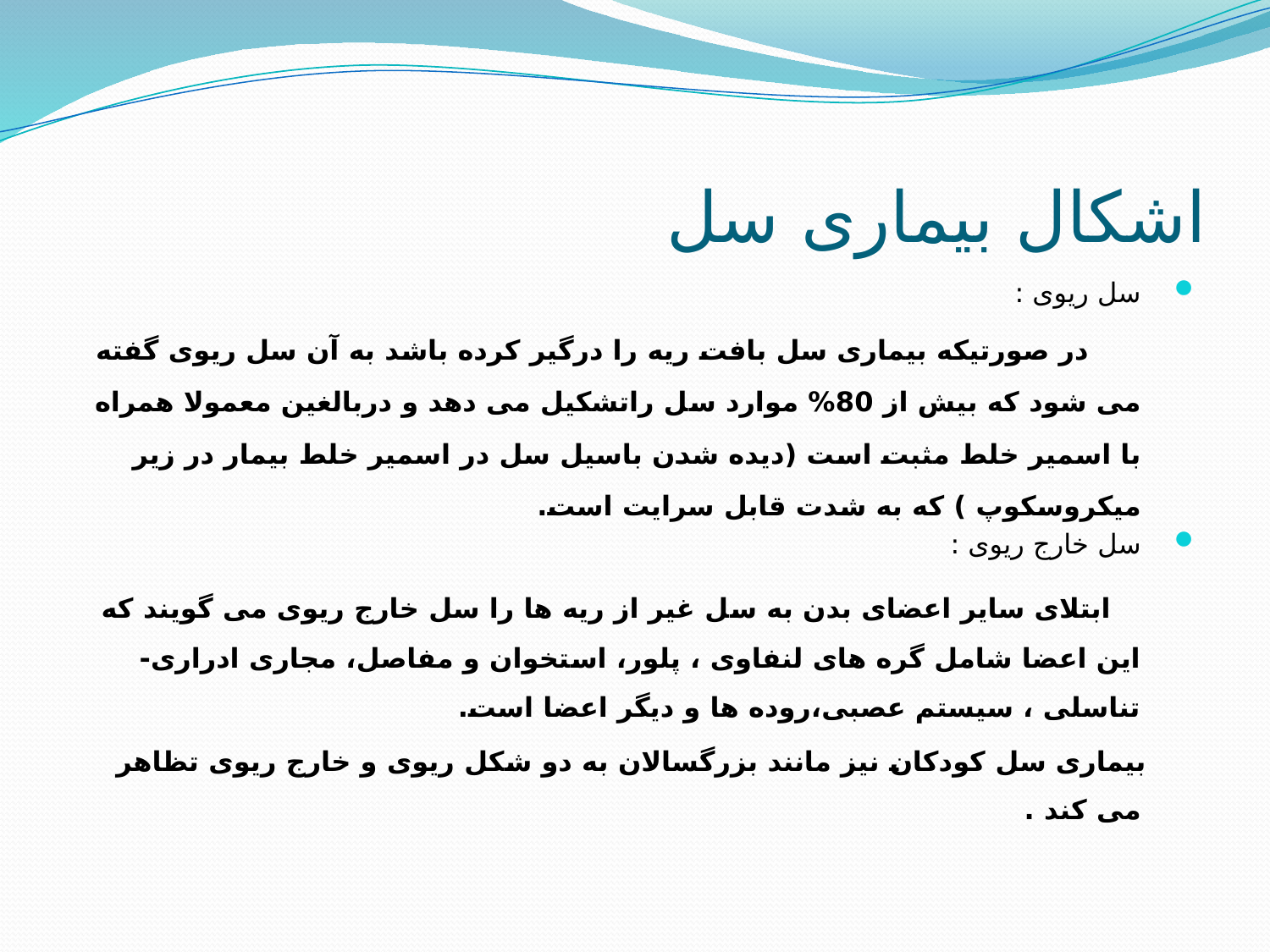

# اشکال بیماری سل
سل ریوی :
           در صورتیکه بیماری سل بافت ریه را درگیر کرده باشد به آن سل ریوی گفته می شود که بیش از 80% موارد سل راتشکیل می دهد و دربالغین معمولا همراه با اسمیر خلط مثبت است (دیده شدن باسیل سل در اسمیر خلط بیمار در زیر میکروسکوپ ) که به شدت قابل سرایت است.
سل خارج ریوی :
        ابتلای سایر اعضای بدن به سل غیر از ریه ها را سل خارج ریوی می گویند که این اعضا شامل گره های لنفاوی ، پلور، استخوان و مفاصل، مجاری ادراری-تناسلی ، سیستم عصبی،روده ها و دیگر اعضا است.
     بیماری سل کودکان نیز مانند بزرگسالان به دو شکل ریوی و خارج ریوی تظاهر می کند .